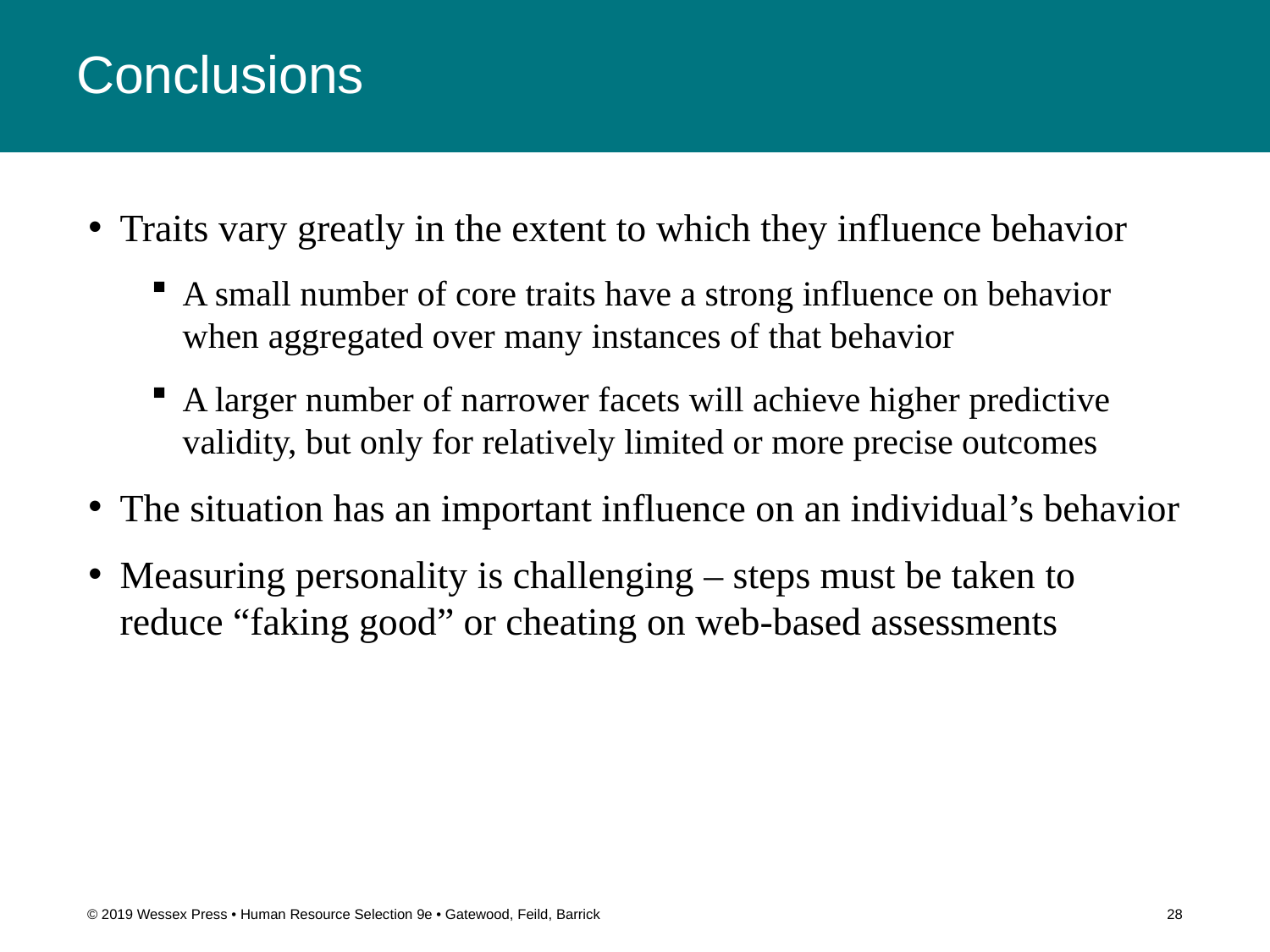

# Conclusions
Traits vary greatly in the extent to which they influence behavior
A small number of core traits have a strong influence on behavior when aggregated over many instances of that behavior
A larger number of narrower facets will achieve higher predictive validity, but only for relatively limited or more precise outcomes
The situation has an important influence on an individual’s behavior
Measuring personality is challenging – steps must be taken to reduce “faking good” or cheating on web-based assessments
© 2019 Wessex Press • Human Resource Selection 9e • Gatewood, Feild, Barrick
28